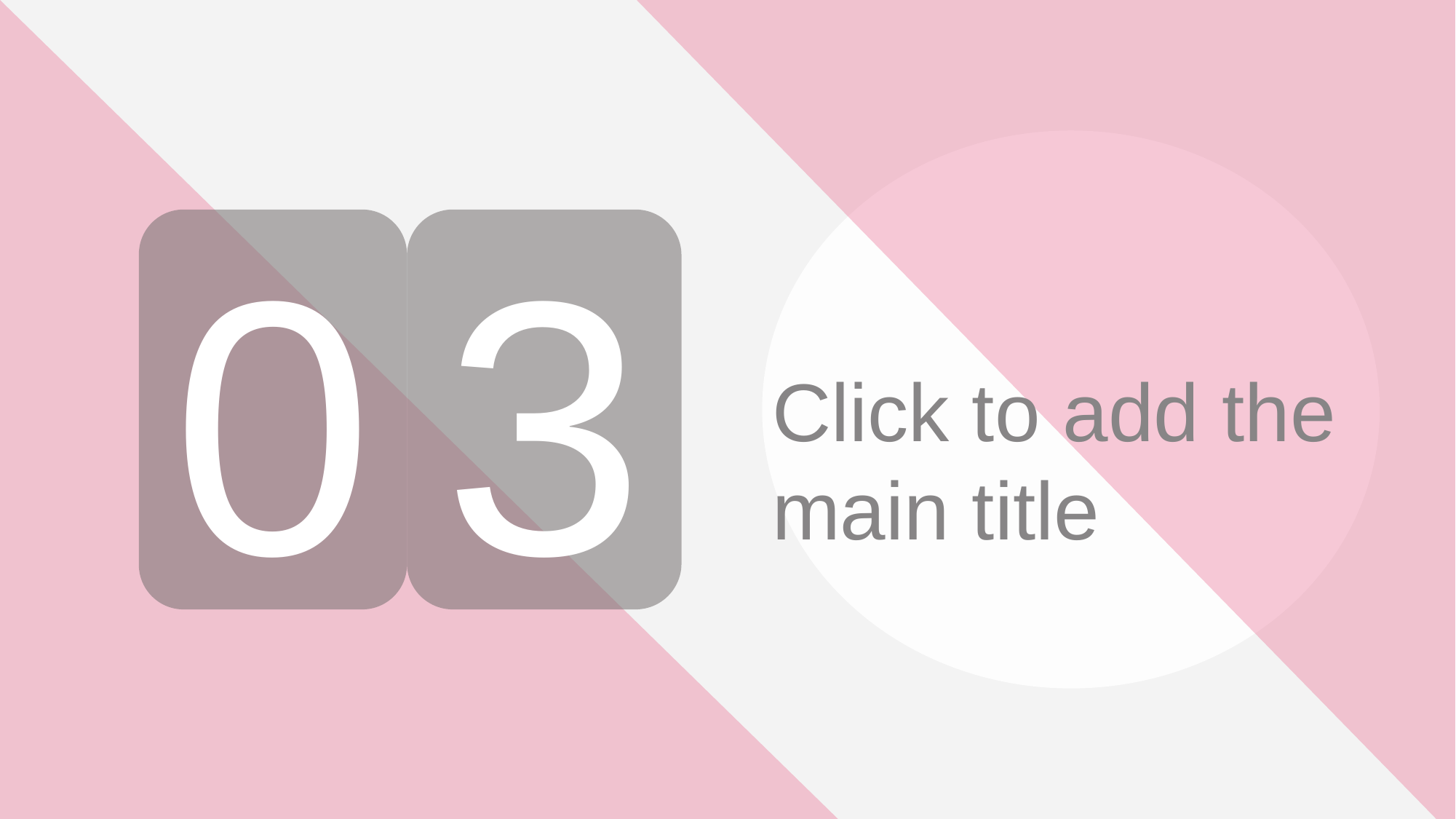

0
3
Click to add the main title